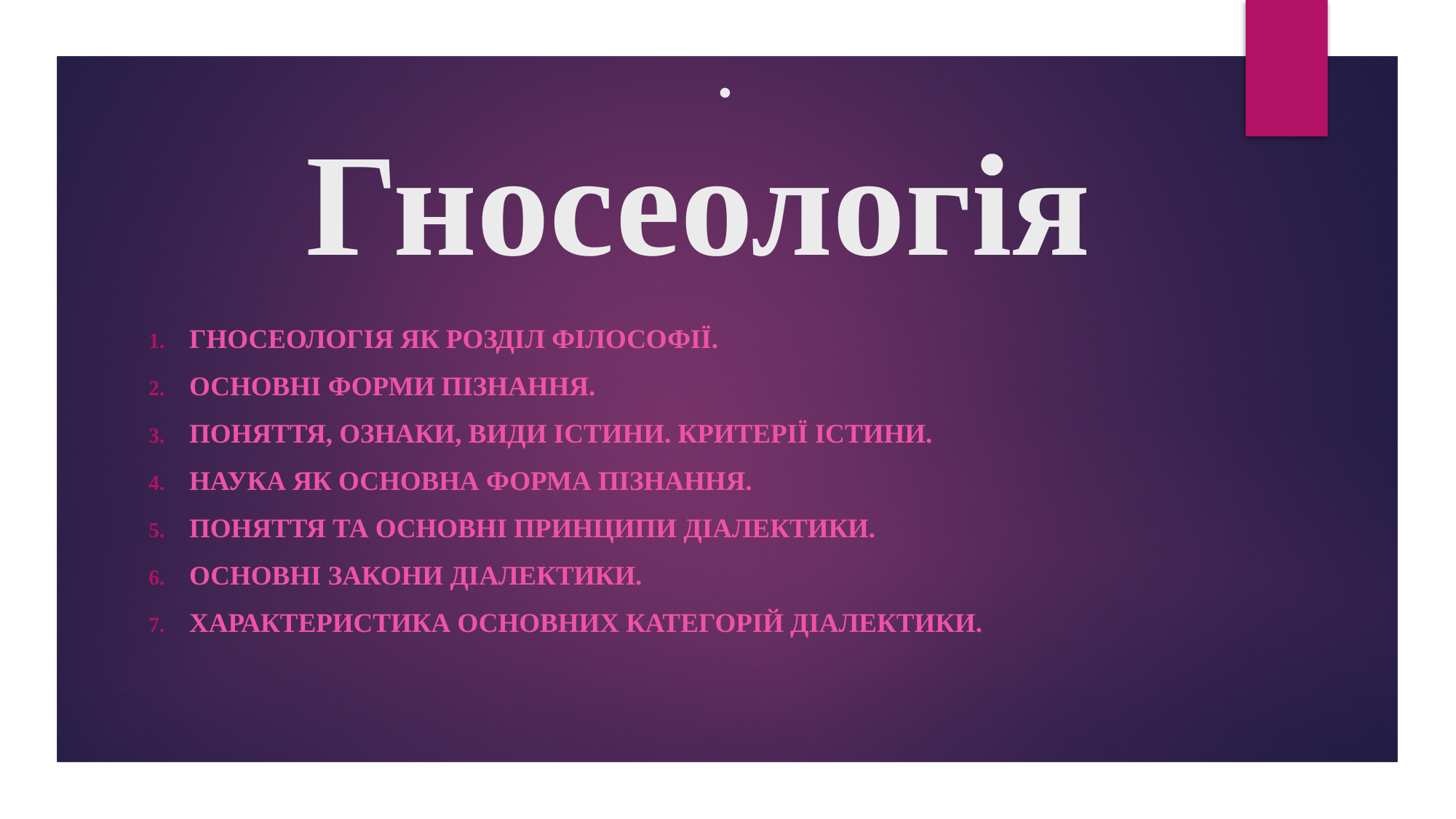

# . Гносеологія
Гносеологія як розділ філософії.
Основні форми пізнання.
Поняття, ознаки, види істини. Критерії істини.
Наука як основна форма пізнання.
Поняття та основні принципи діалектики.
Основні закони діалектики.
Характеристика основних категорій діалектики.